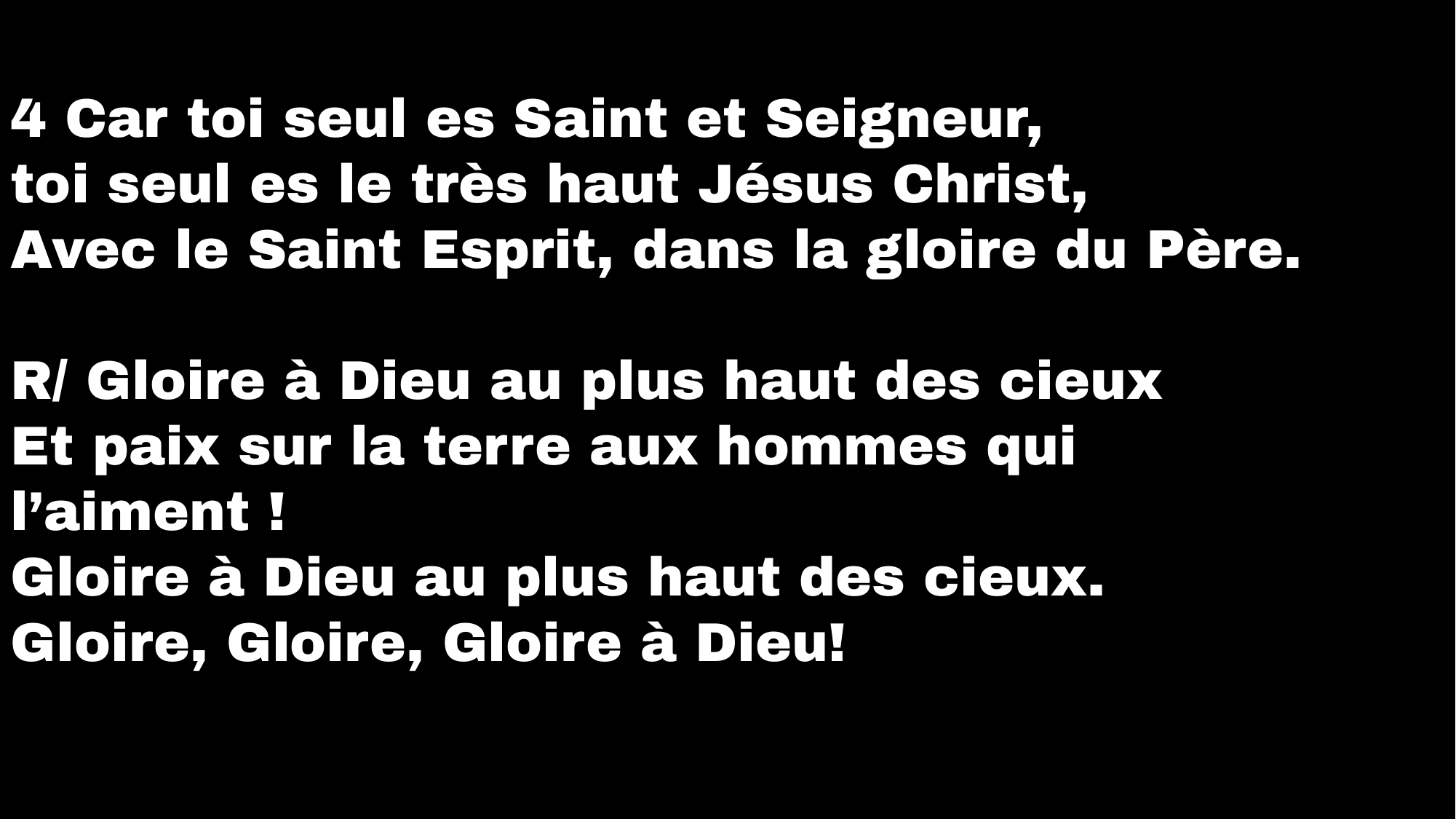

4 Car toi seul es Saint et Seigneur,
toi seul es le très haut Jésus Christ,
Avec le Saint Esprit, dans la gloire du Père.

R/ Gloire à Dieu au plus haut des cieux
Et paix sur la terre aux hommes qui
l’aiment !
Gloire à Dieu au plus haut des cieux.
Gloire, Gloire, Gloire à Dieu!